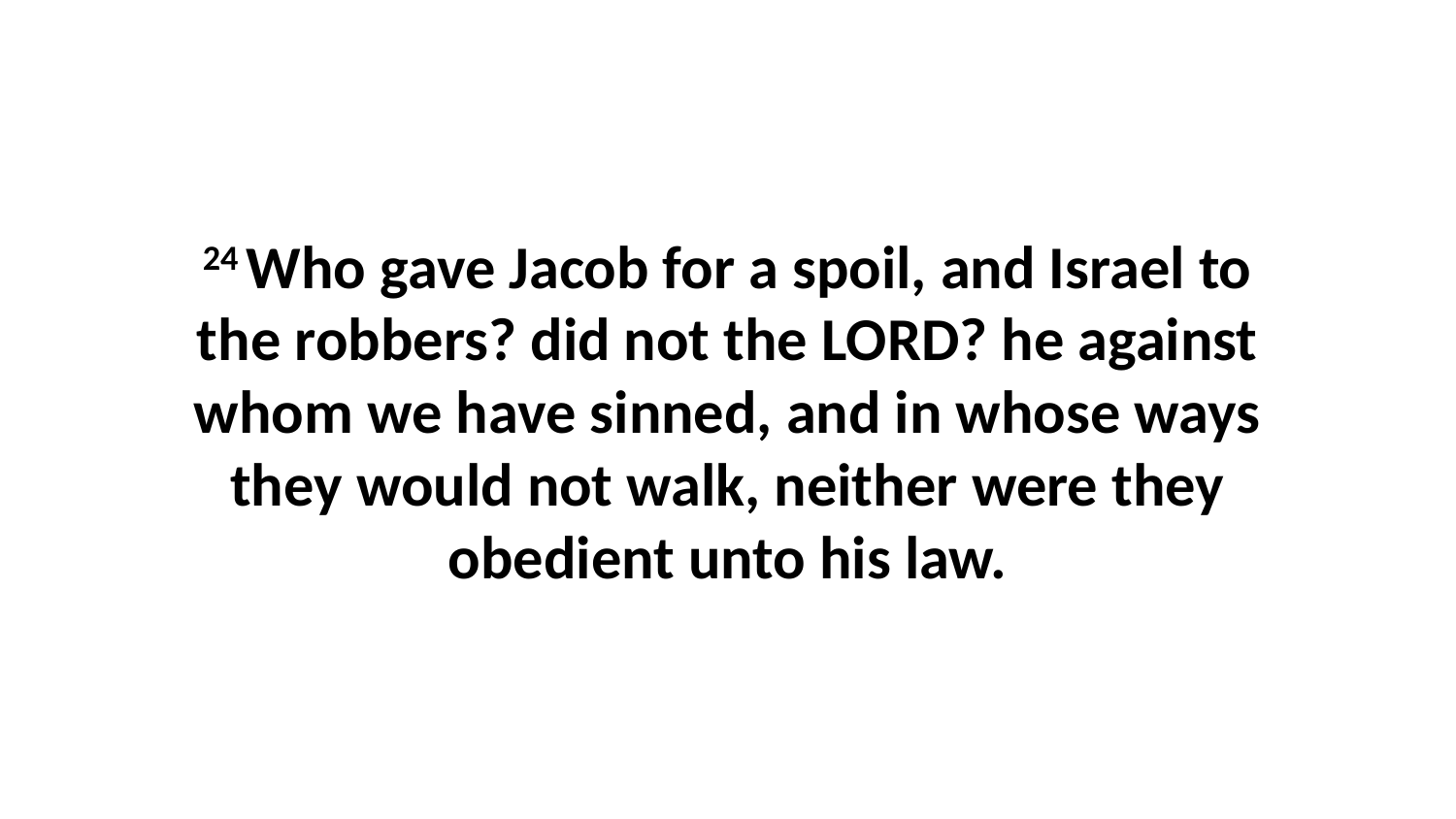

24 Who gave Jacob for a spoil, and Israel to the robbers? did not the LORD? he against whom we have sinned, and in whose ways they would not walk, neither were they obedient unto his law.